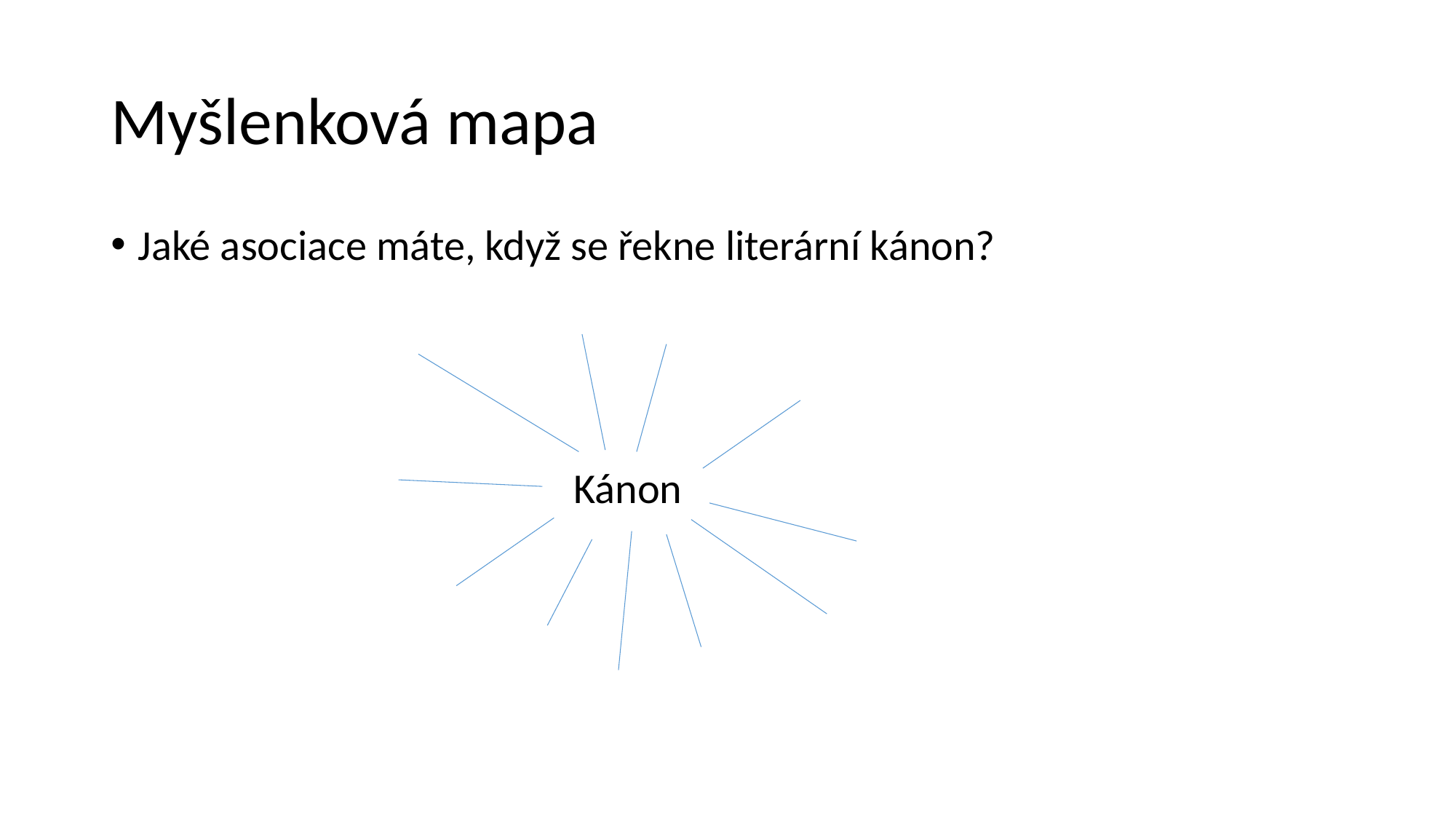

# Myšlenková mapa
Jaké asociace máte, když se řekne literární kánon?

                                                Kánon